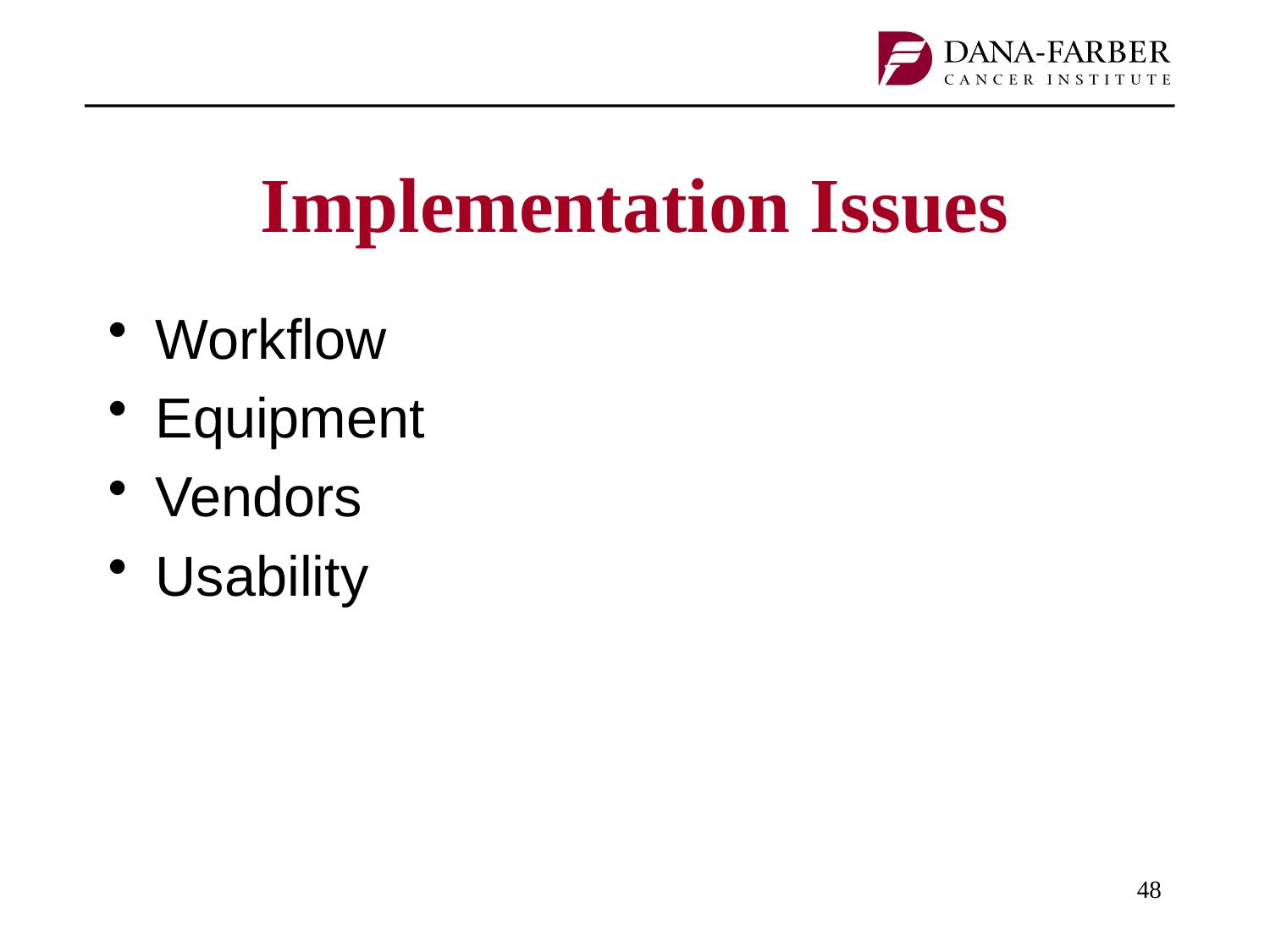

# Implementation Issues
Workflow
Equipment
Vendors
Usability
48